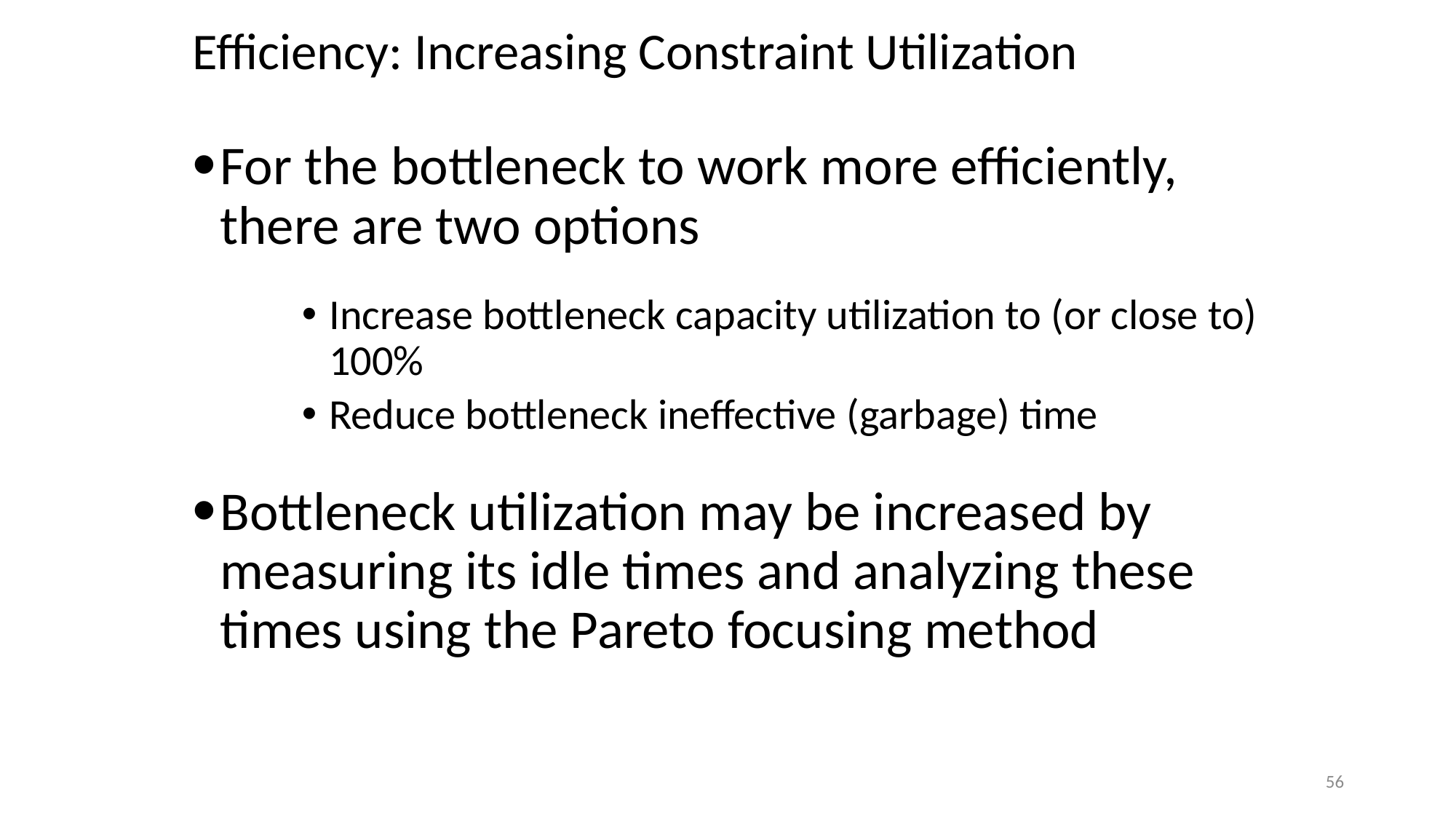

# Efficiency: Increasing Constraint Utilization
For the bottleneck to work more efficiently, there are two options

Increase bottleneck capacity utilization to (or close to) 100%
Reduce bottleneck ineffective (garbage) time

Bottleneck utilization may be increased by measuring its idle times and analyzing these times using the Pareto focusing method

56